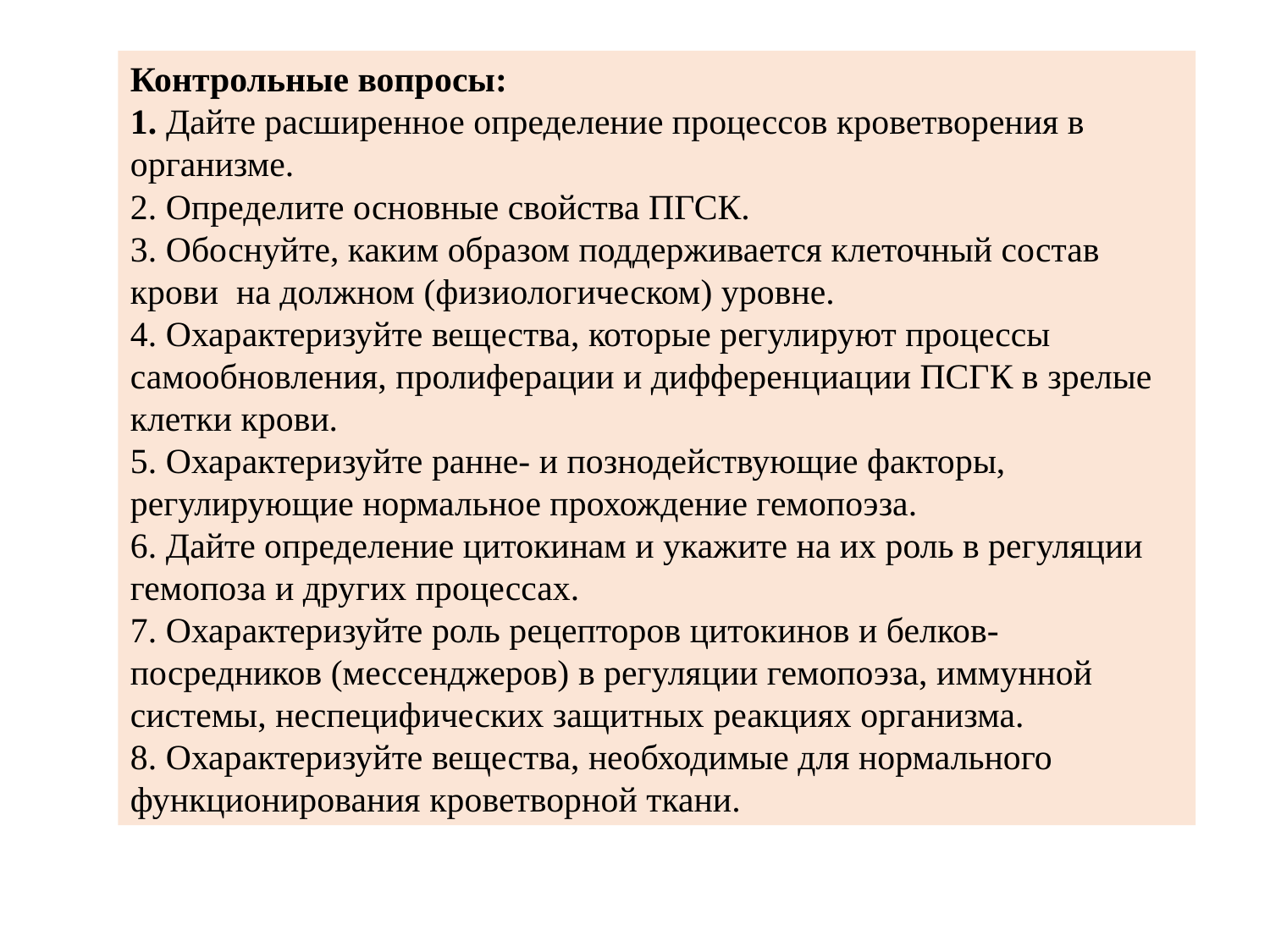

Контрольные вопросы:
1. Дайте расширенное определение процессов кроветворения в организме.
2. Определите основные свойства ПГСК.
3. Обоснуйте, каким образом поддерживается клеточный состав крови  на должном (физиологическом) уровне.
4. Охарактеризуйте вещества, которые регулируют процессы самообновления, пролиферации и дифференциации ПСГК в зрелые клетки крови.
5. Охарактеризуйте ранне- и познодействующие факторы, регулирующие нормальное прохождение гемопоэза.
6. Дайте определение цитокинам и укажите на их роль в регуляции гемопоза и других процессах.
7. Охарактеризуйте роль рецепторов цитокинов и белков-посредников (мессенджеров) в регуляции гемопоэза, иммунной системы, неспецифических защитных реакциях организма.
8. Охарактеризуйте вещества, необходимые для нормального функционирования кроветворной ткани.